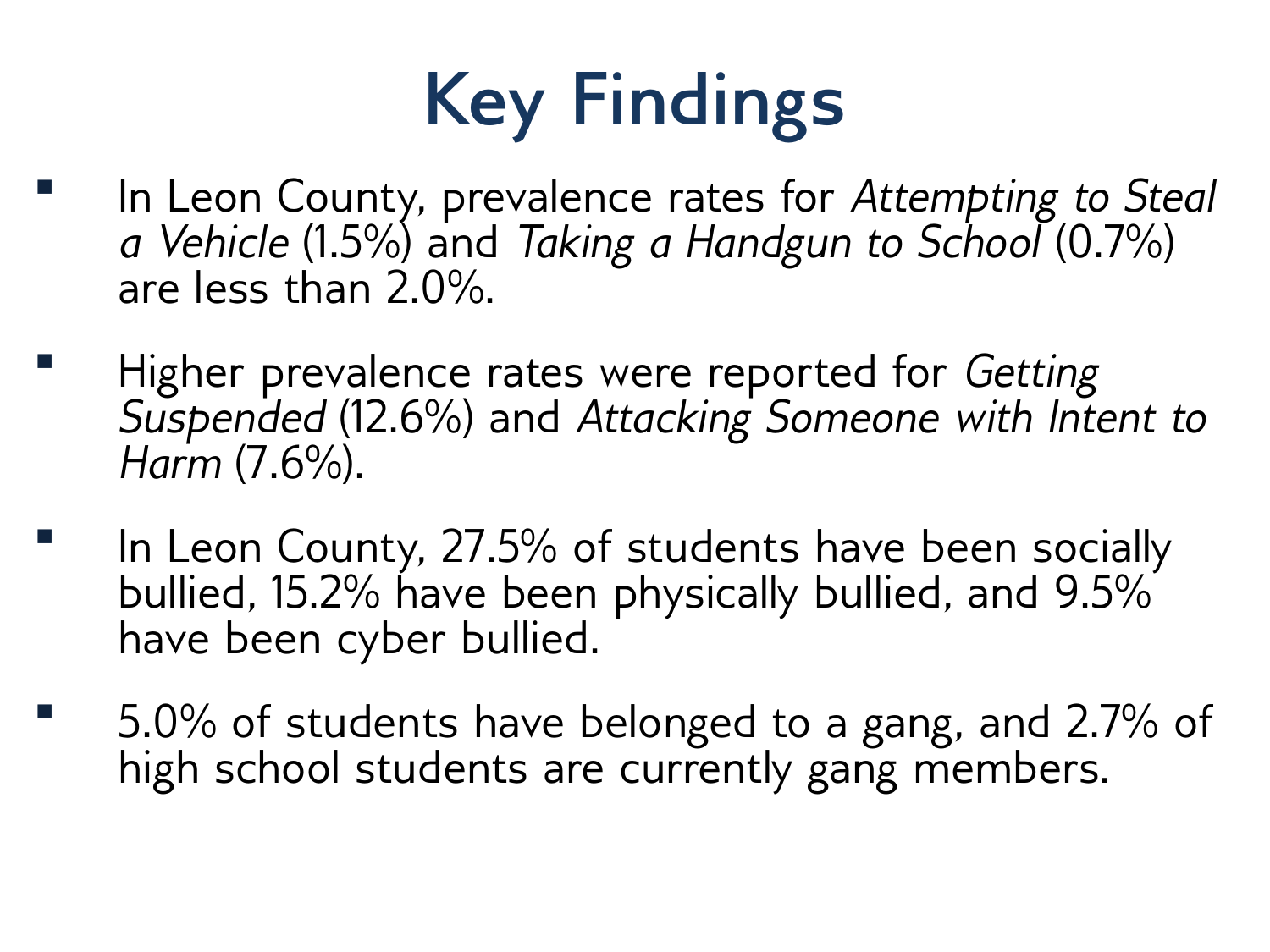

Key Findings
In Leon County, prevalence rates for Attempting to Steal a Vehicle (1.5%) and Taking a Handgun to School (0.7%) are less than 2.0%.
Higher prevalence rates were reported for Getting Suspended (12.6%) and Attacking Someone with Intent to Harm (7.6%).
In Leon County, 27.5% of students have been socially bullied, 15.2% have been physically bullied, and 9.5% have been cyber bullied.
5.0% of students have belonged to a gang, and 2.7% of high school students are currently gang members.